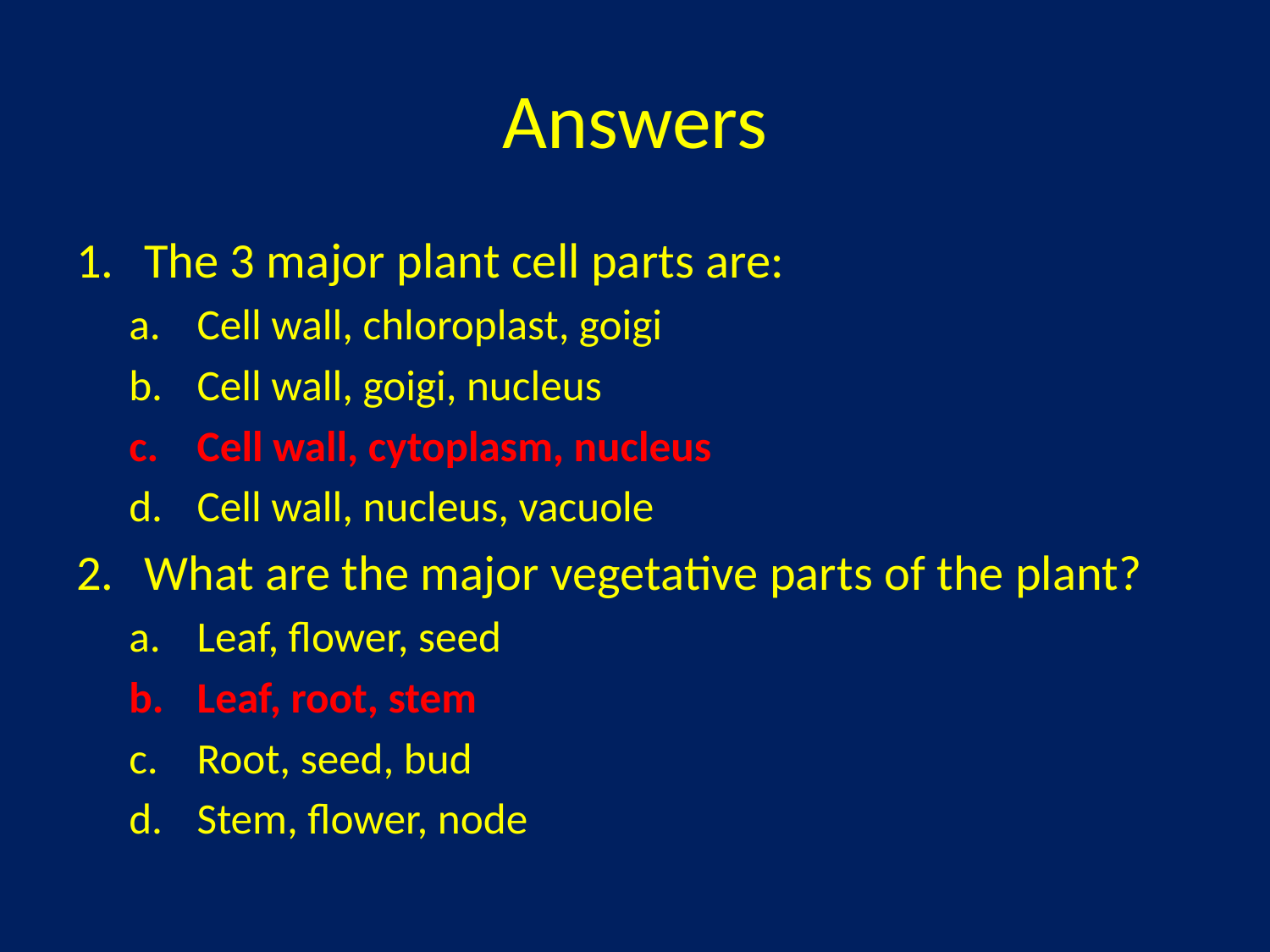

# Answers
The 3 major plant cell parts are:
Cell wall, chloroplast, goigi
Cell wall, goigi, nucleus
Cell wall, cytoplasm, nucleus
Cell wall, nucleus, vacuole
What are the major vegetative parts of the plant?
Leaf, flower, seed
Leaf, root, stem
Root, seed, bud
Stem, flower, node